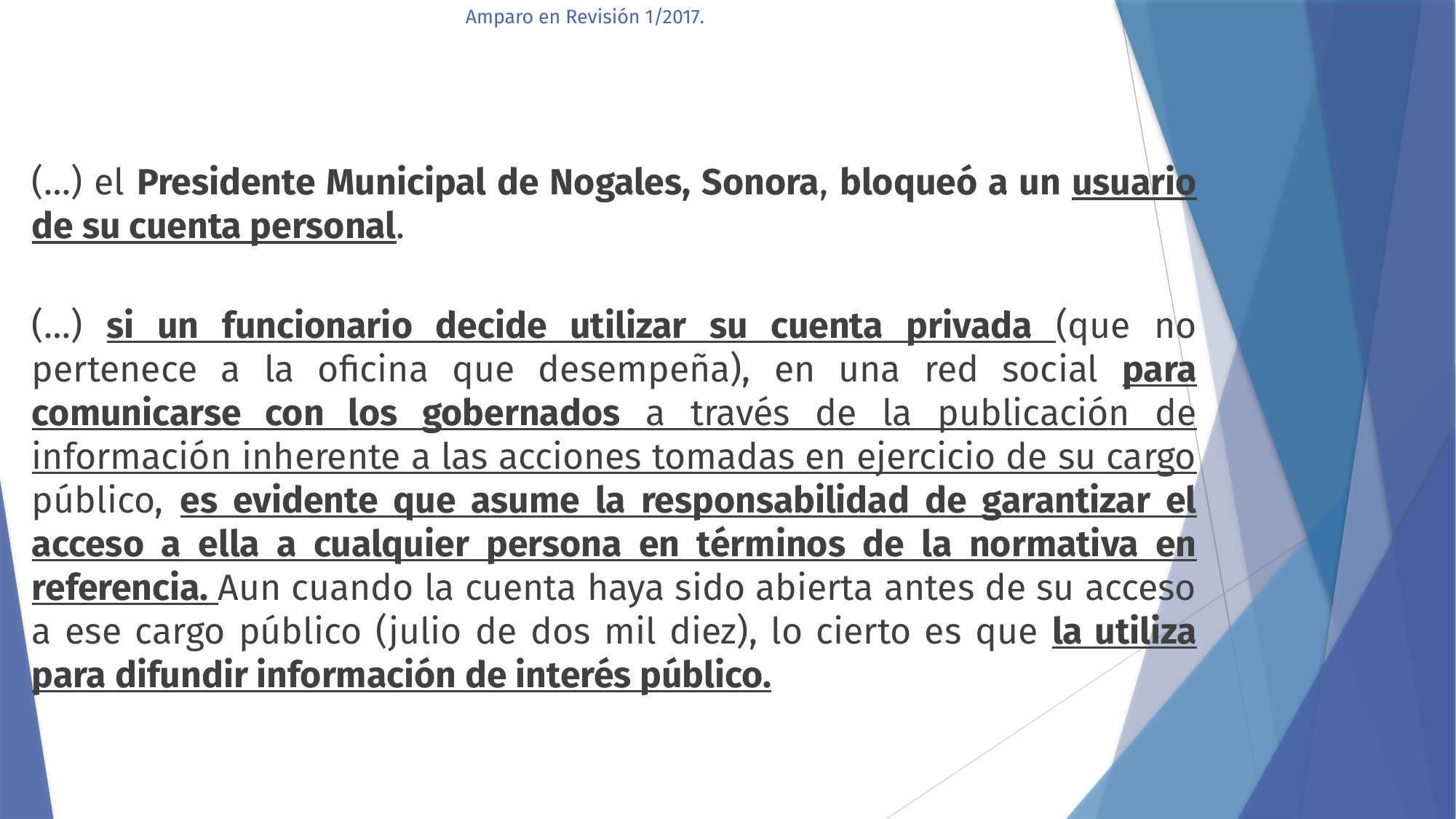

# Amparo en Revisión 1/2017.

(…) el Presidente Municipal de Nogales, Sonora, bloqueó a un usuario de su cuenta personal.

(…) si un funcionario decide utilizar su cuenta privada (que no pertenece a la oficina que desempeña), en una red social para comunicarse con los gobernados a través de la publicación de información inherente a las acciones tomadas en ejercicio de su cargo público, es evidente que asume la responsabilidad de garantizar el acceso a ella a cualquier persona en términos de la normativa en referencia. Aun cuando la cuenta haya sido abierta antes de su acceso a ese cargo público (julio de dos mil diez), lo cierto es que la utiliza para difundir información de interés público.